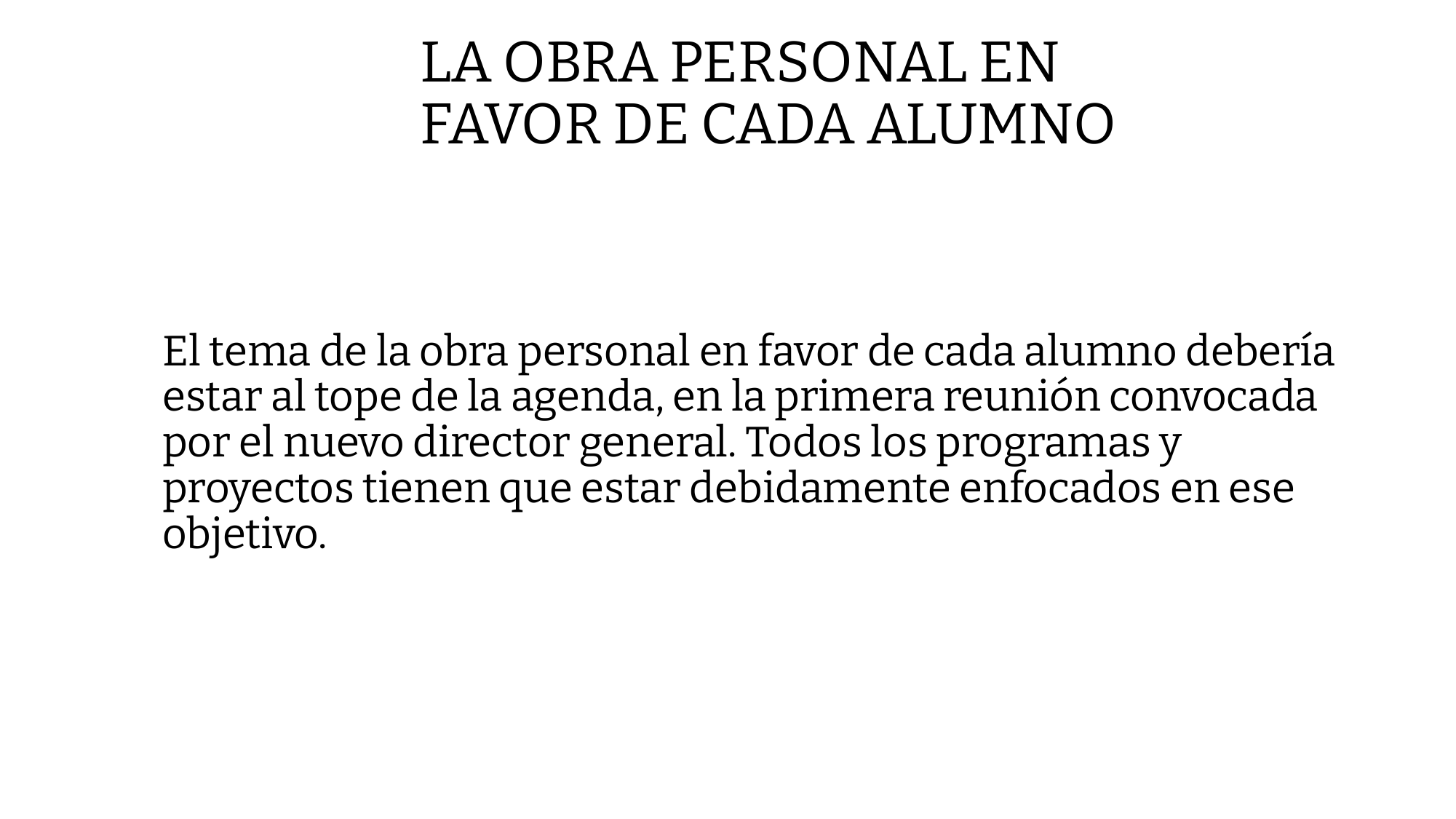

# La obra personal en favor de cada alumno
El tema de la obra personal en favor de cada alumno debería estar al tope de la agenda, en la primera reunión convocada por el nuevo director general. Todos los programas y proyectos tienen que estar debidamente enfocados en ese objetivo.